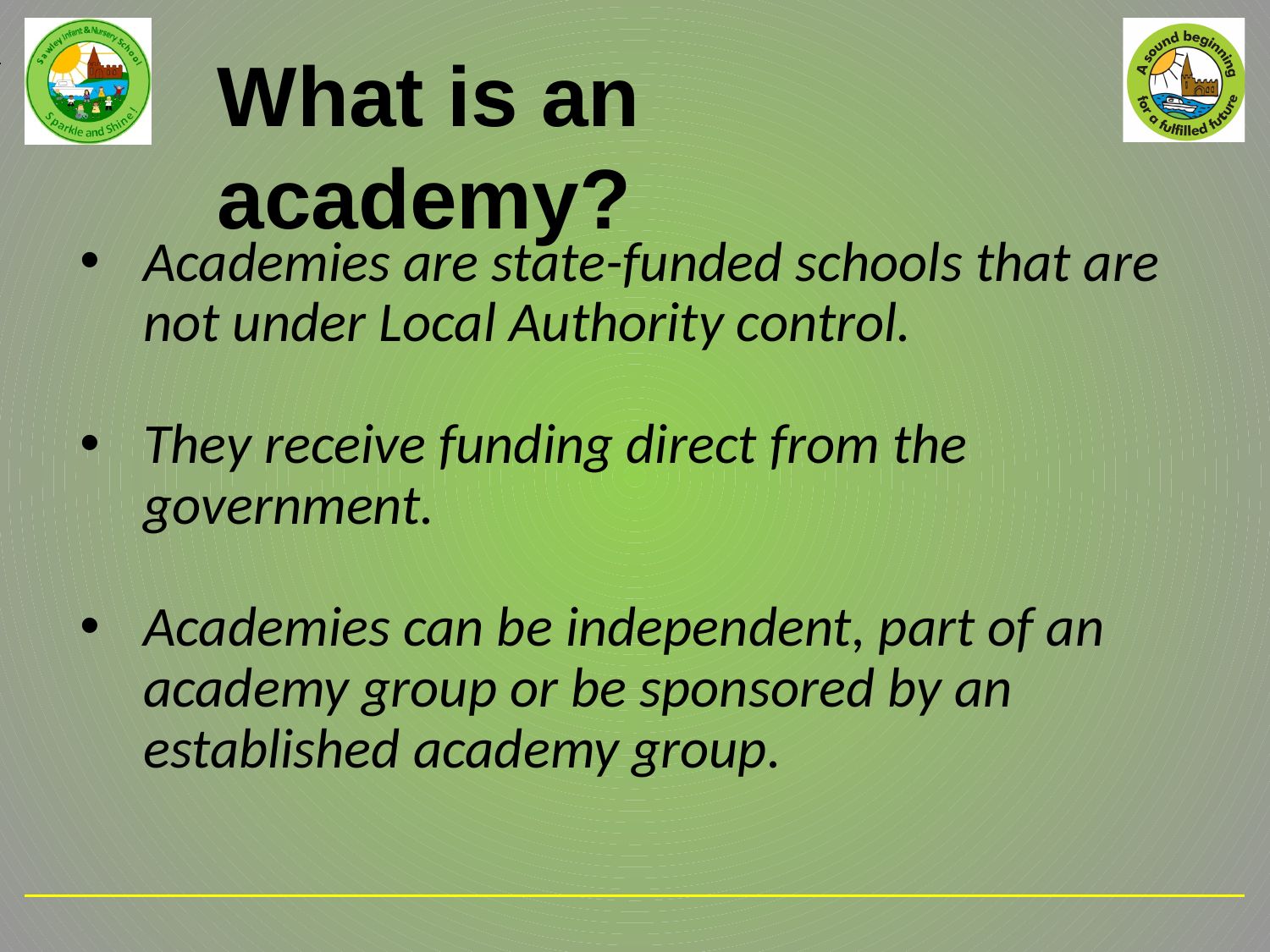

What is an academy?
Academies are state-funded schools that are not under Local Authority control.

They receive funding direct from the government.

Academies can be independent, part of an academy group or be sponsored by an established academy group.